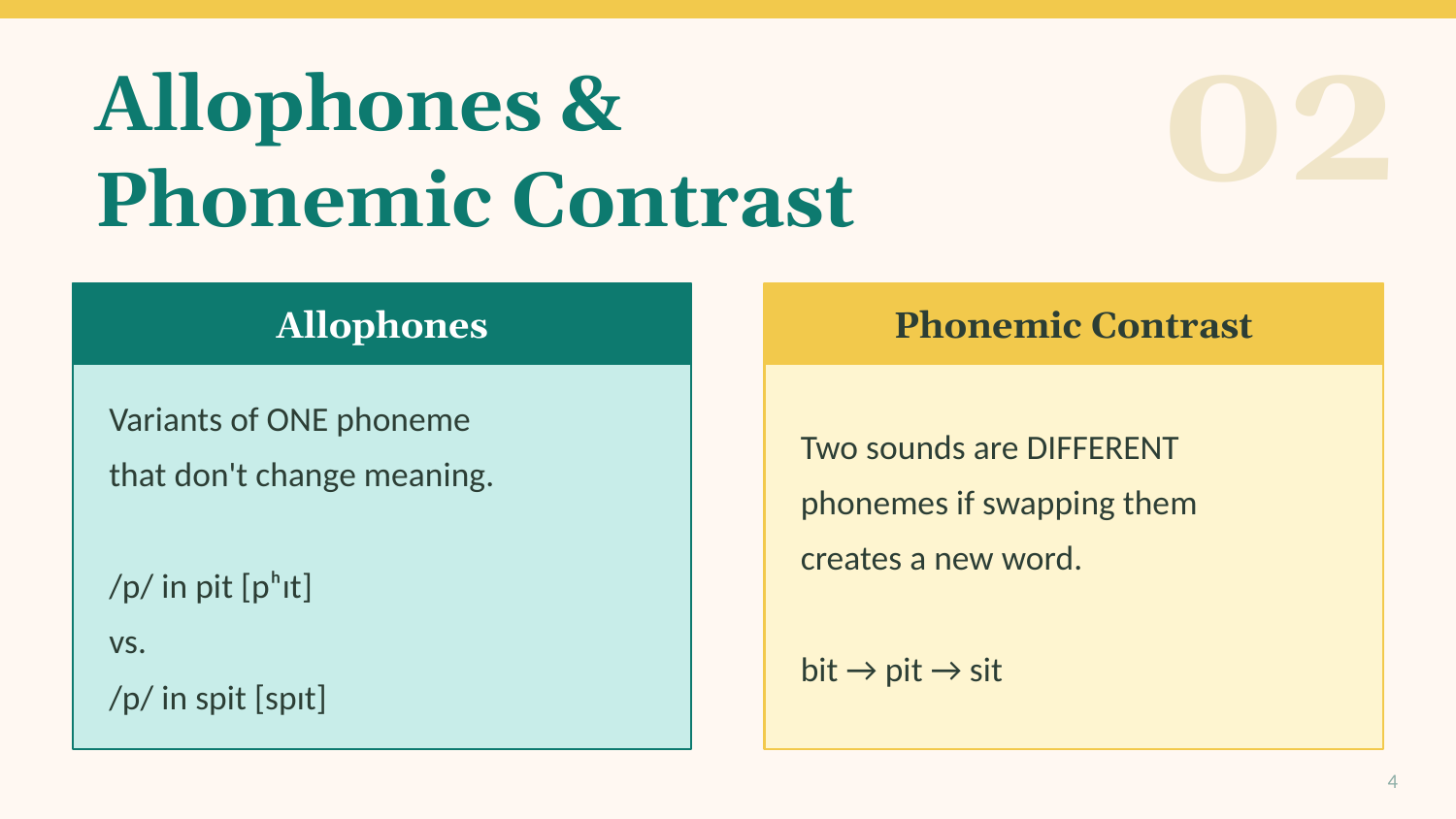

02
Allophones &
Phonemic Contrast

Allophones

Phonemic Contrast
Variants of ONE phoneme
that don't change meaning.

/p/ in pit [pʰɪt]
vs.
/p/ in spit [spɪt]
Two sounds are DIFFERENT
phonemes if swapping them
creates a new word.

bit → pit → sit
4